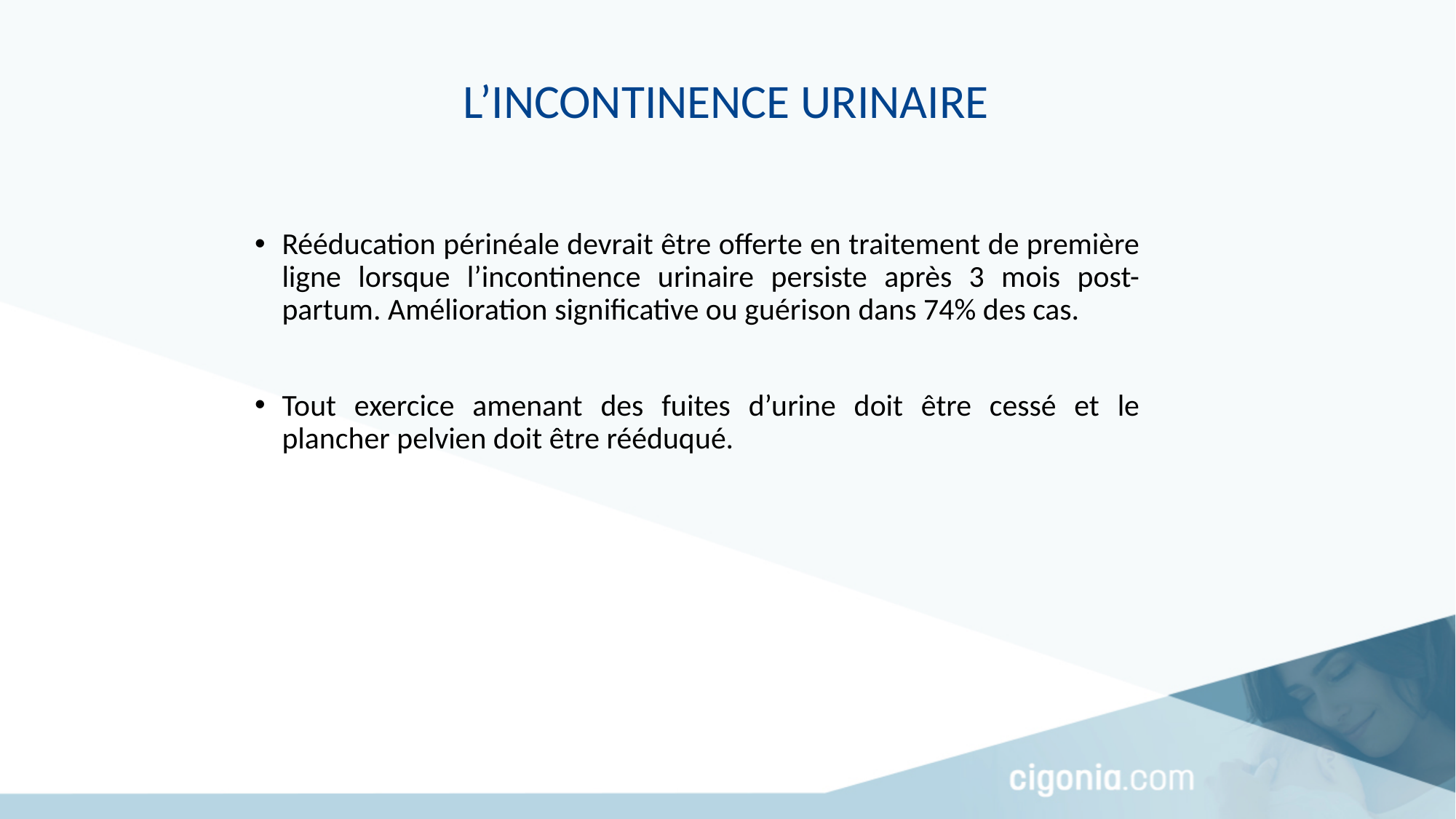

l’incontinence urinaire

Rééducation périnéale devrait être offerte en traitement de première ligne lorsque l’incontinence urinaire persiste après 3 mois post-partum. Amélioration significative ou guérison dans 74% des cas.

Tout exercice amenant des fuites d’urine doit être cessé et le plancher pelvien doit être rééduqué.